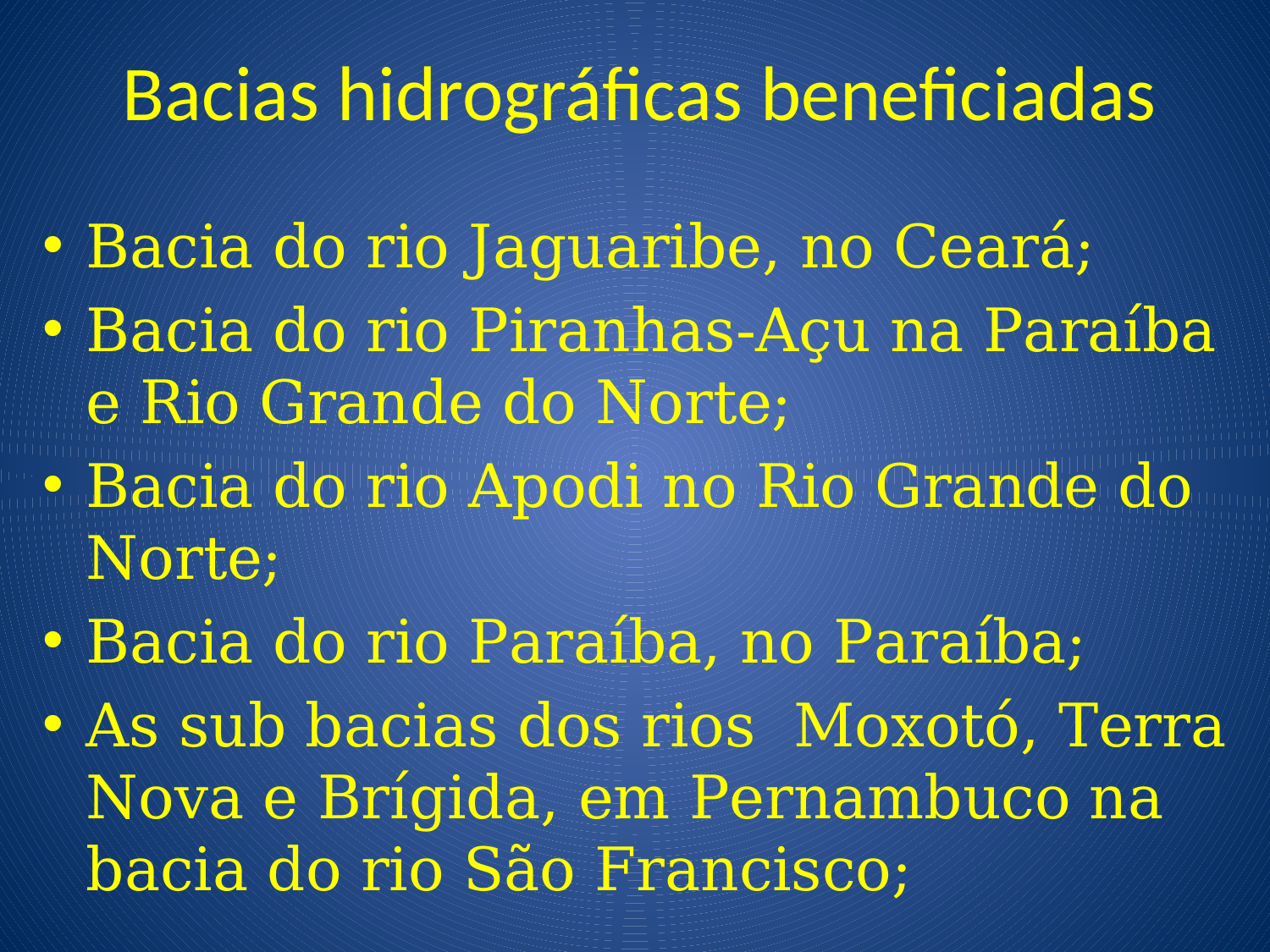

# Bacias hidrográficas beneficiadas
Bacia do rio Jaguaribe, no Ceará;
Bacia do rio Piranhas-Açu na Paraíba e Rio Grande do Norte;
Bacia do rio Apodi no Rio Grande do Norte;
Bacia do rio Paraíba, no Paraíba;
As sub bacias dos rios  Moxotó, Terra Nova e Brígida, em Pernambuco na bacia do rio São Francisco;